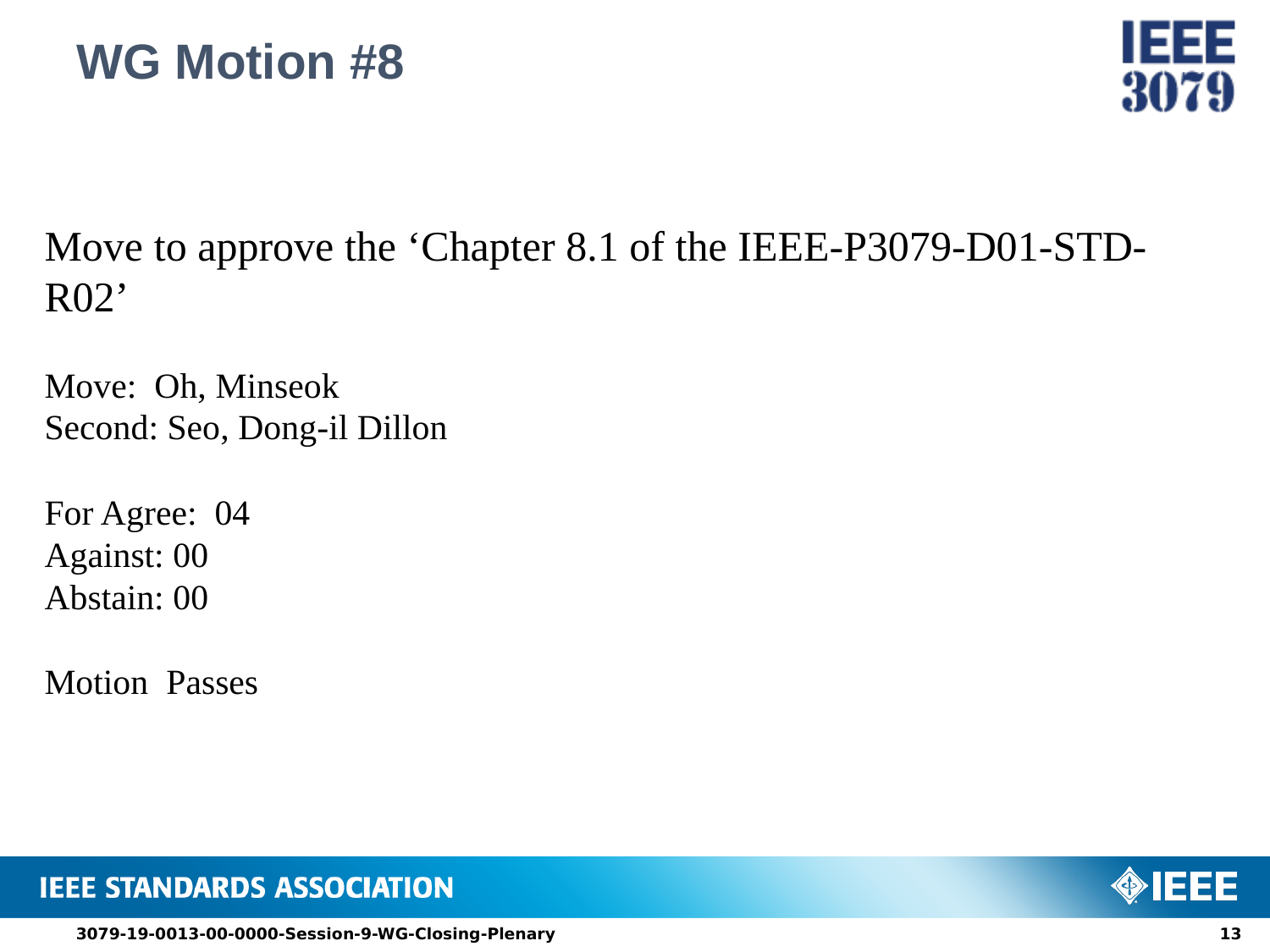

# WG Motion #8
Move to approve the ‘Chapter 8.1 of the IEEE-P3079-D01-STD-R02’

Move:  Oh, Minseok
Second: Seo, Dong-il Dillon

For Agree:  04
Against: 00
Abstain: 00

Motion  Passes
3079-19-0013-00-0000-Session-9-WG-Closing-Plenary
13